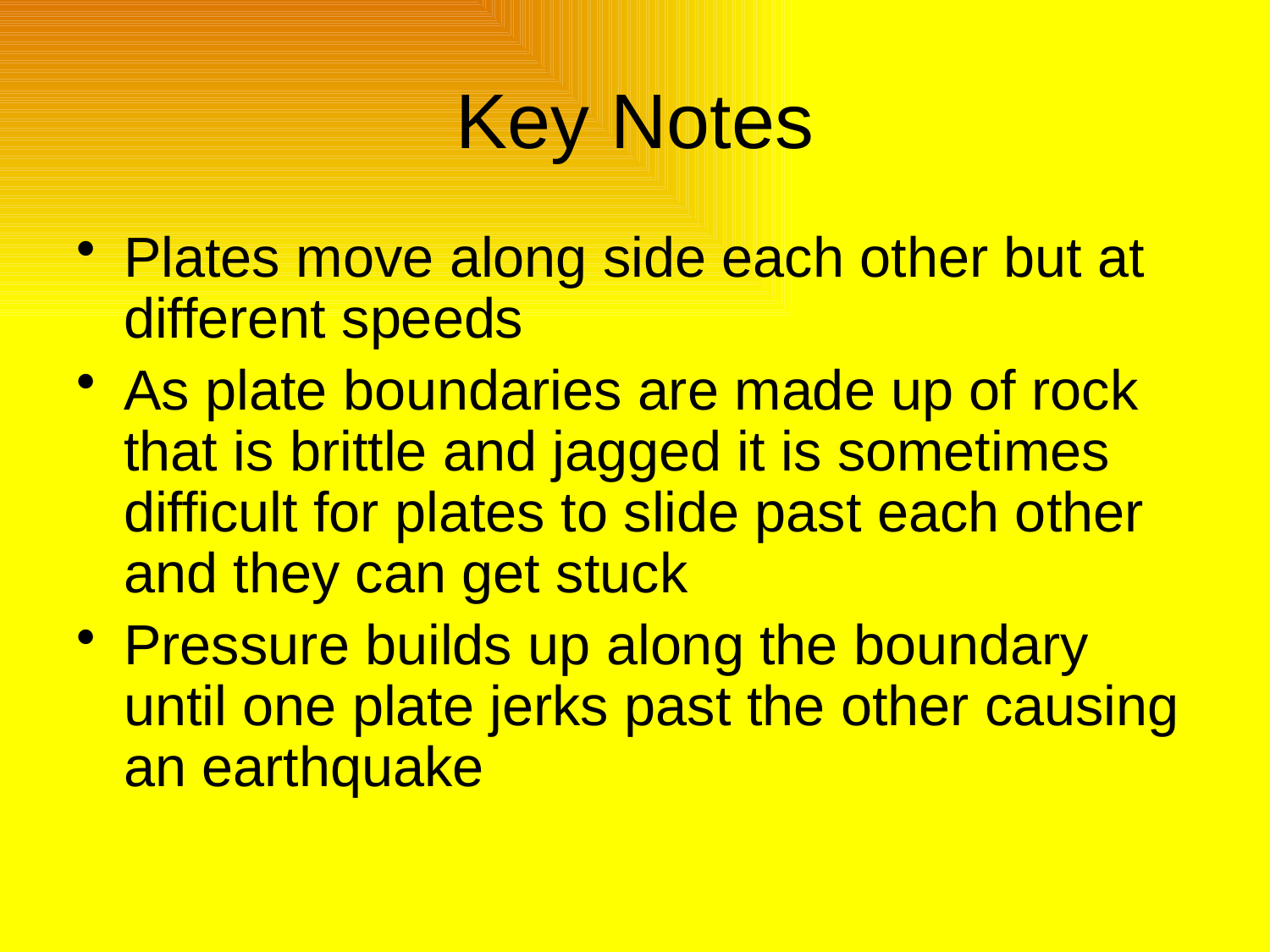

# Key Notes
Plates move along side each other but at different speeds
As plate boundaries are made up of rock that is brittle and jagged it is sometimes difficult for plates to slide past each other and they can get stuck
Pressure builds up along the boundary until one plate jerks past the other causing an earthquake